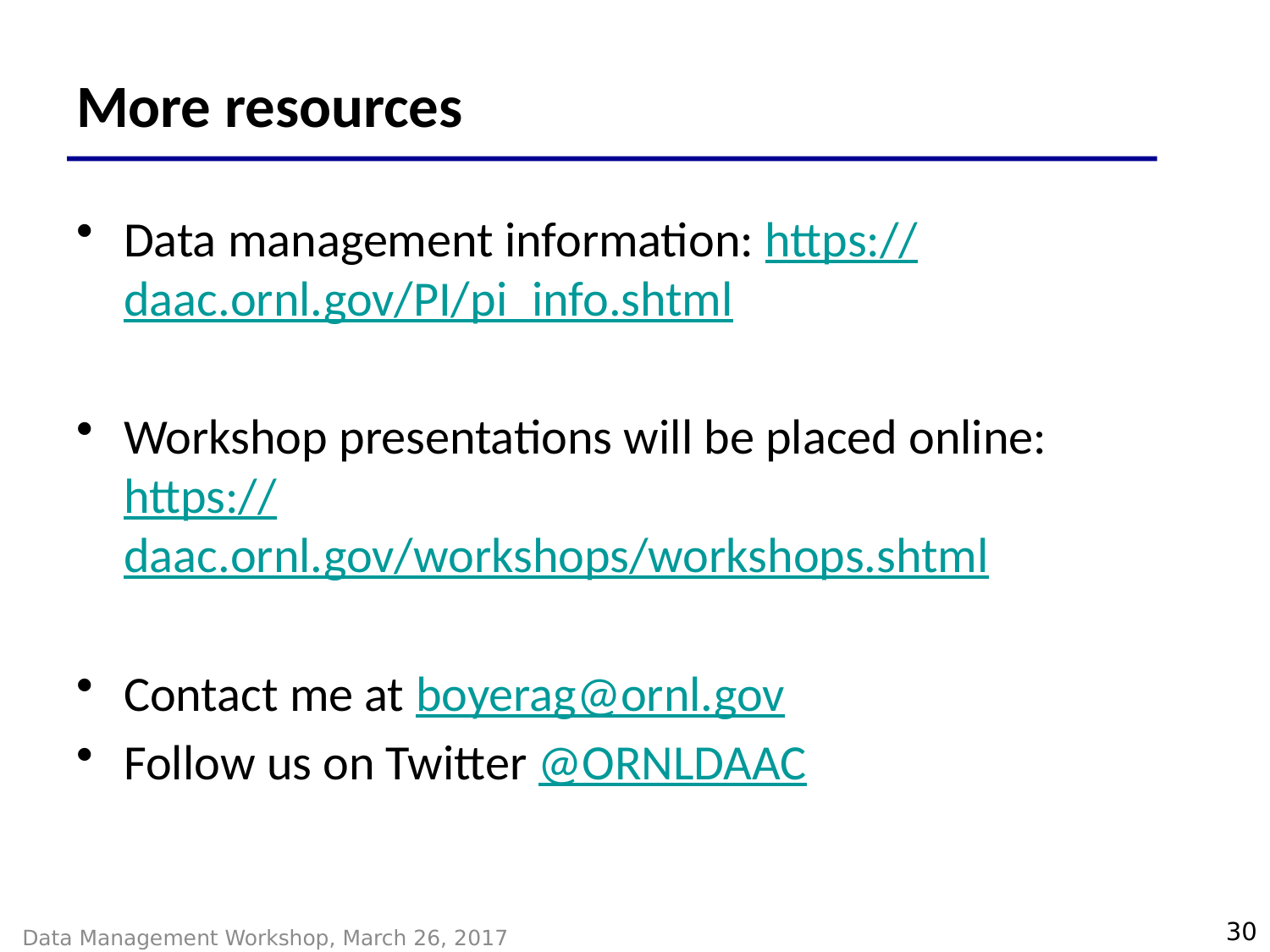

# More resources
Data management information: https://daac.ornl.gov/PI/pi_info.shtml

Workshop presentations will be placed online: https://daac.ornl.gov/workshops/workshops.shtml

Contact me at boyerag@ornl.gov
Follow us on Twitter @ORNLDAAC
30